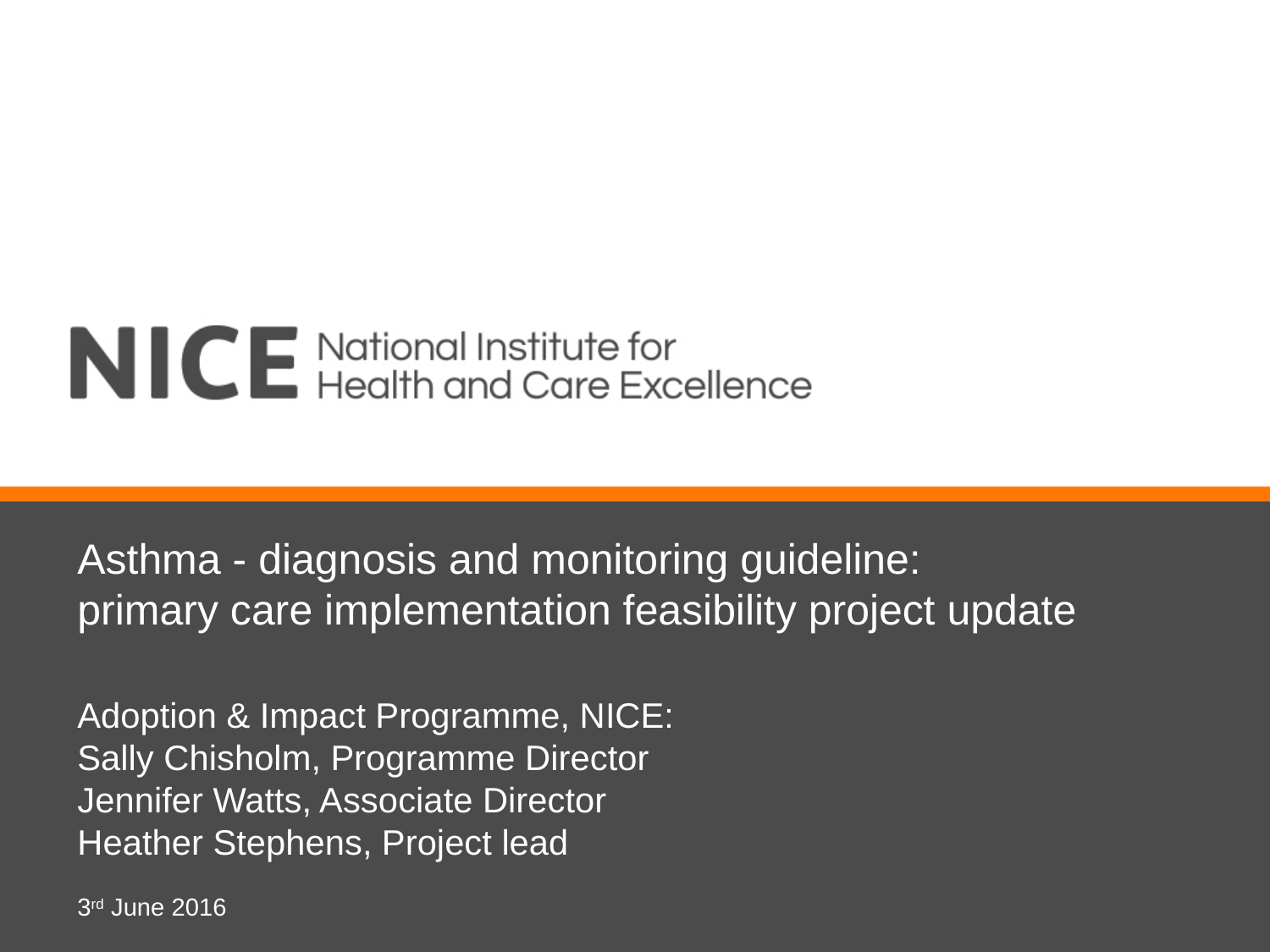

Asthma - diagnosis and monitoring guideline:    primary care implementation feasibility project update

Adoption & Impact Programme, NICE:
Sally Chisholm, Programme Director
Jennifer Watts, Associate Director
Heather Stephens, Project lead

3rd June 2016